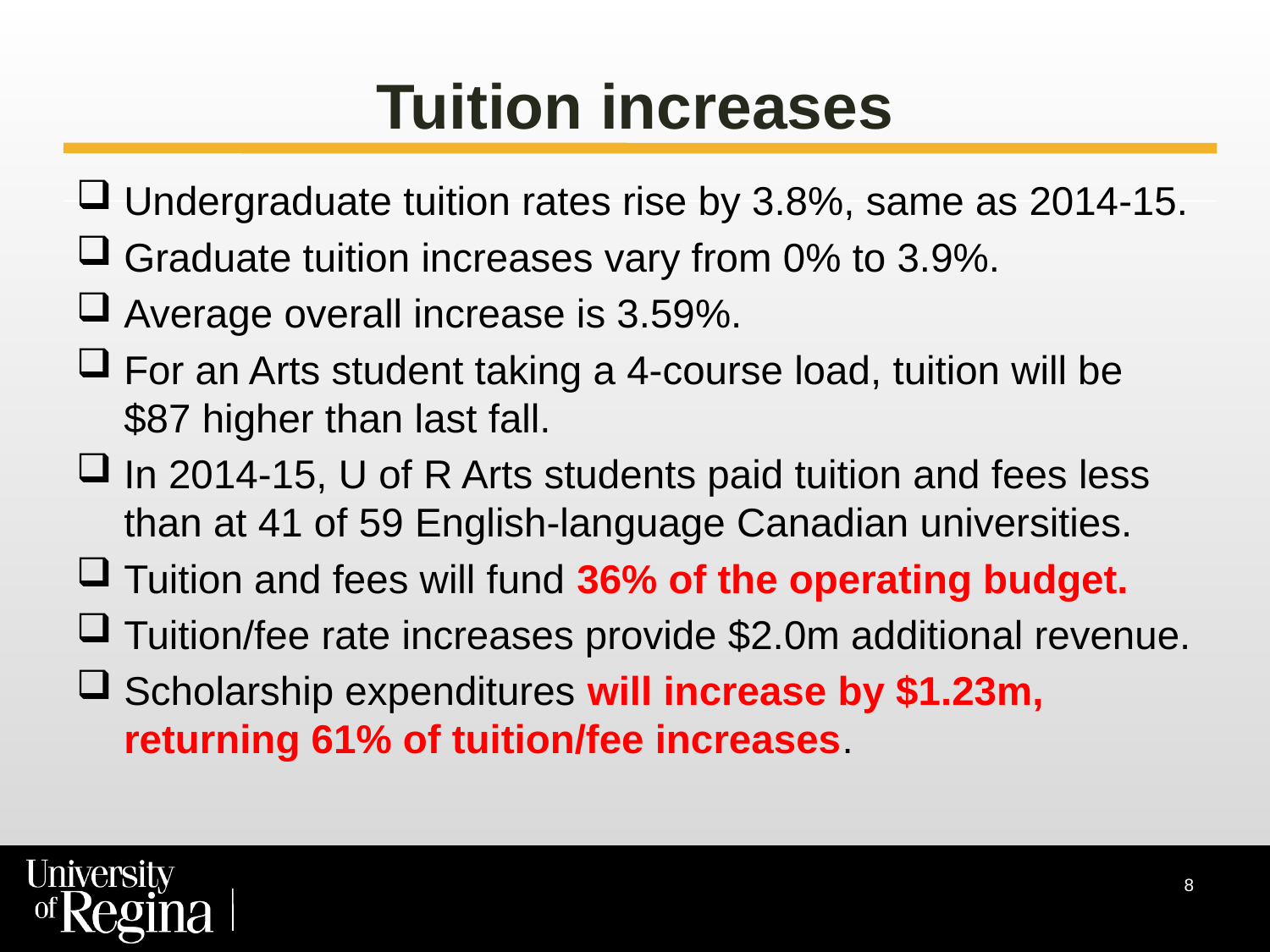

# Tuition increases
Undergraduate tuition rates rise by 3.8%, same as 2014-15.
Graduate tuition increases vary from 0% to 3.9%.
Average overall increase is 3.59%.
For an Arts student taking a 4-course load, tuition will be $87 higher than last fall.
In 2014-15, U of R Arts students paid tuition and fees less than at 41 of 59 English-language Canadian universities.
Tuition and fees will fund 36% of the operating budget.
Tuition/fee rate increases provide $2.0m additional revenue.
Scholarship expenditures will increase by $1.23m, returning 61% of tuition/fee increases.
8